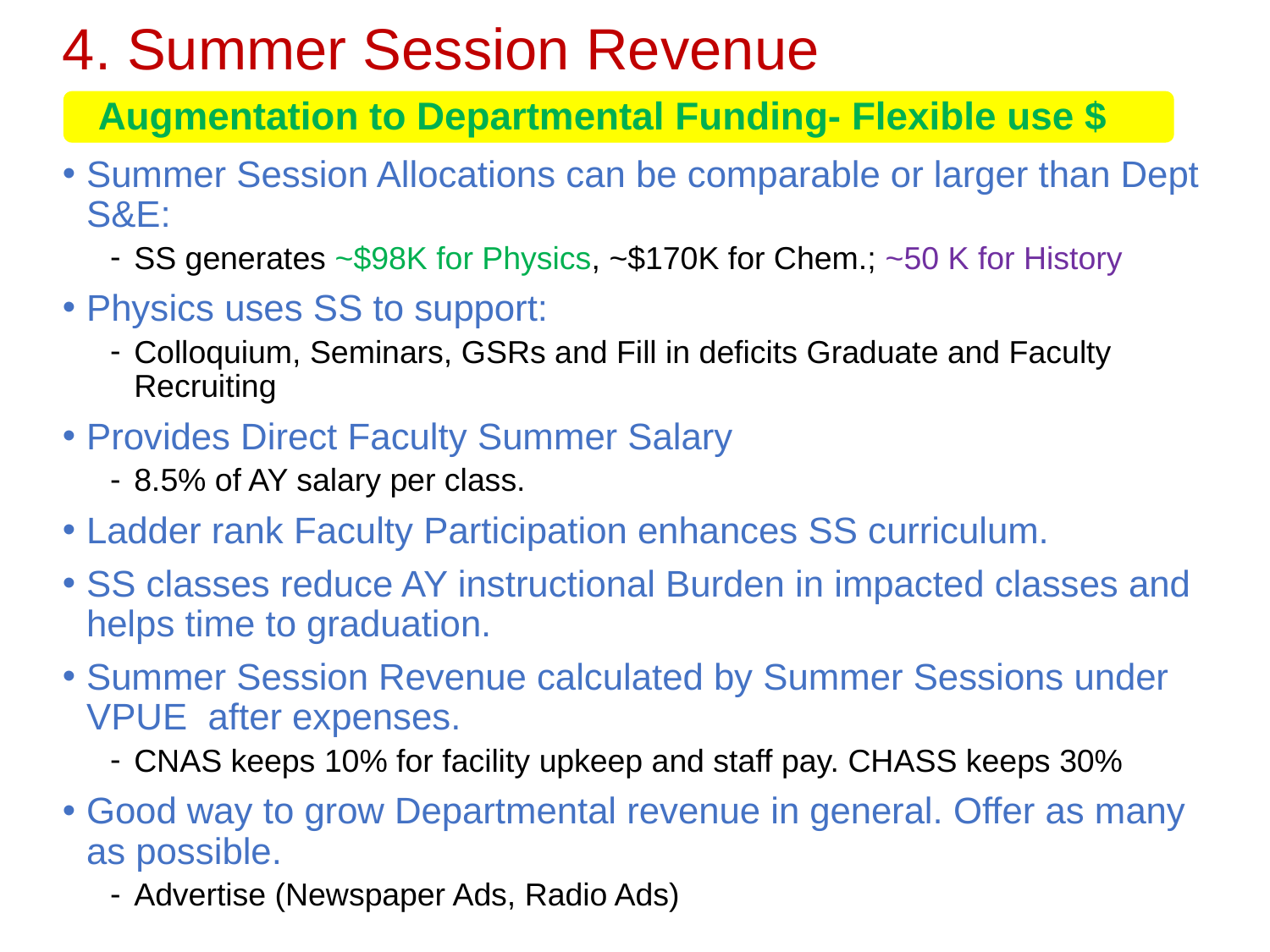

# 4. Summer Session Revenue
Augmentation to Departmental Funding- Flexible use $
Summer Session Allocations can be comparable or larger than Dept S&E:
SS generates ~$98K for Physics, ~$170K for Chem.; ~50 K for History
Physics uses SS to support:
Colloquium, Seminars, GSRs and Fill in deficits Graduate and Faculty Recruiting
Provides Direct Faculty Summer Salary
8.5% of AY salary per class.
Ladder rank Faculty Participation enhances SS curriculum.
SS classes reduce AY instructional Burden in impacted classes and helps time to graduation.
Summer Session Revenue calculated by Summer Sessions under VPUE  after expenses.
CNAS keeps 10% for facility upkeep and staff pay. CHASS keeps 30%
Good way to grow Departmental revenue in general. Offer as many as possible.
Advertise (Newspaper Ads, Radio Ads)